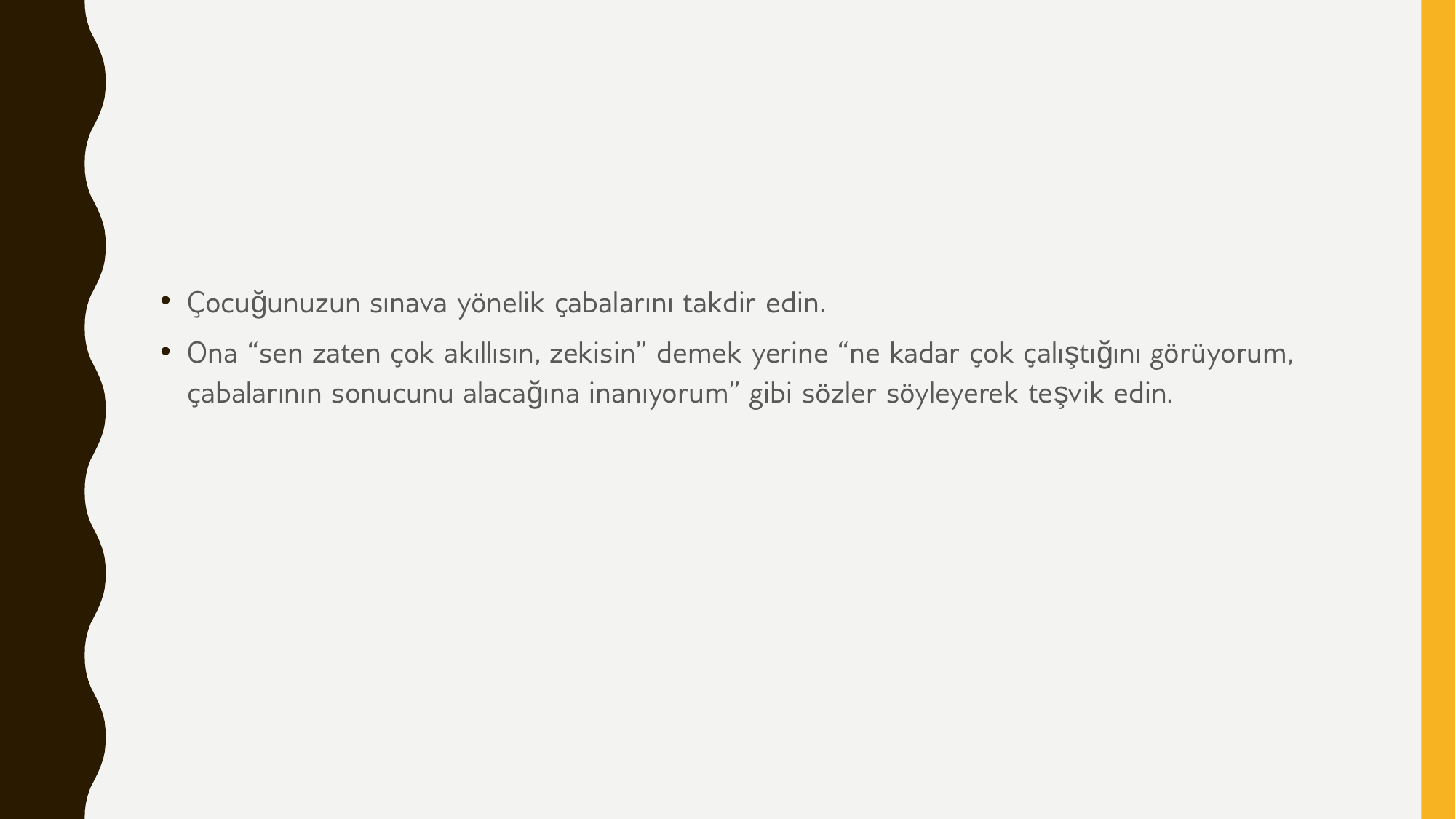

#
Çocuğunuzun sınava yönelik çabalarını takdir edin.
Ona “sen zaten çok akıllısın, zekisin” demek yerine “ne kadar çok çalıştığını görüyorum, çabalarının sonucunu alacağına inanıyorum” gibi sözler söyleyerek teşvik edin.